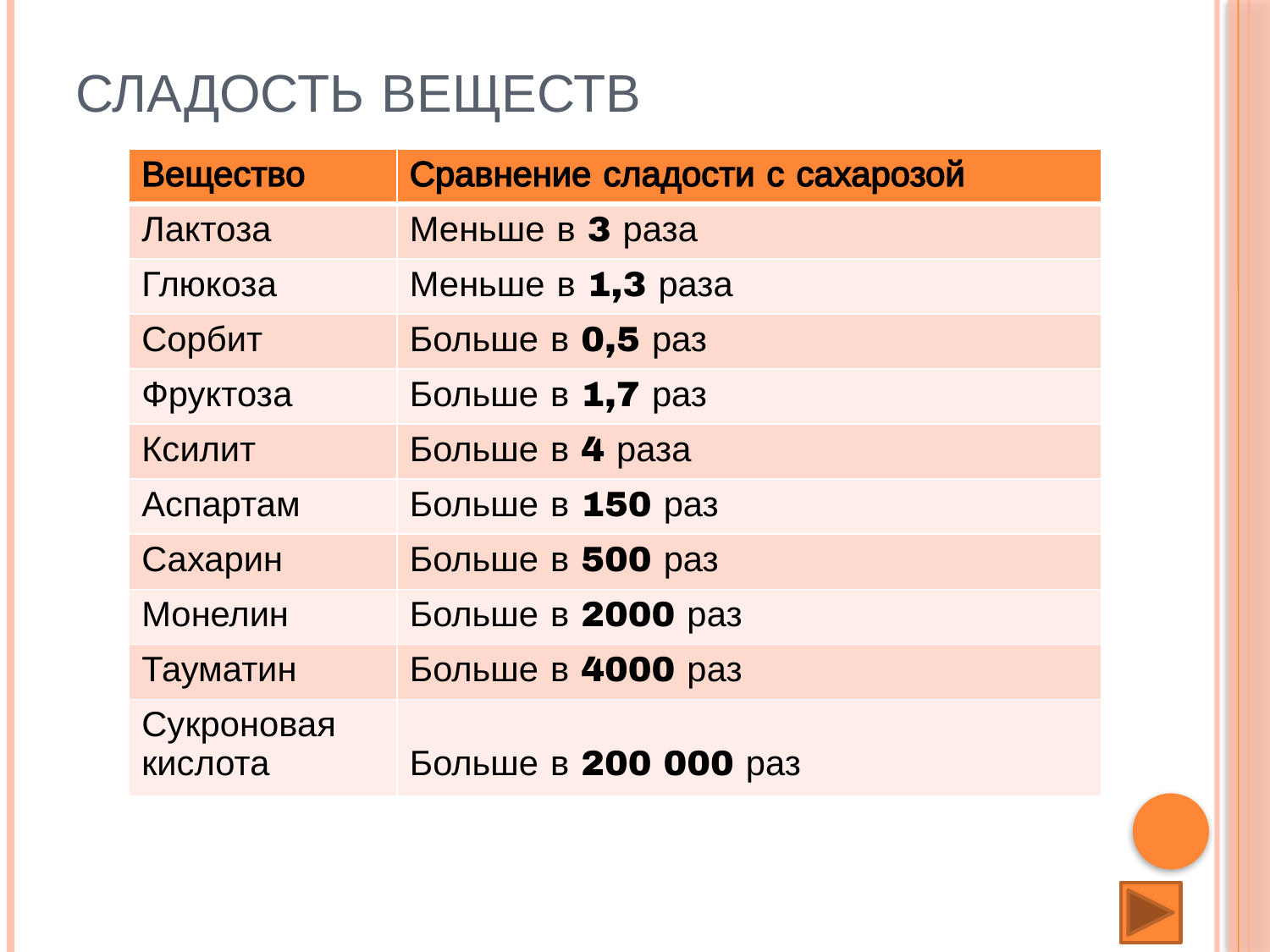

# Сладость веществ
| Вещество | Сравнение сладости с сахарозой |
| --- | --- |
| Лактоза | Меньше в 3 раза |
| Глюкоза | Меньше в 1,3 раза |
| Сорбит | Больше в 0,5 раз |
| Фруктоза | Больше в 1,7 раз |
| Ксилит | Больше в 4 раза |
| Аспартам | Больше в 150 раз |
| Сахарин | Больше в 500 раз |
| Монелин | Больше в 2000 раз |
| Тауматин | Больше в 4000 раз |
| Сукроновая кислота | Больше в 200 000 раз |